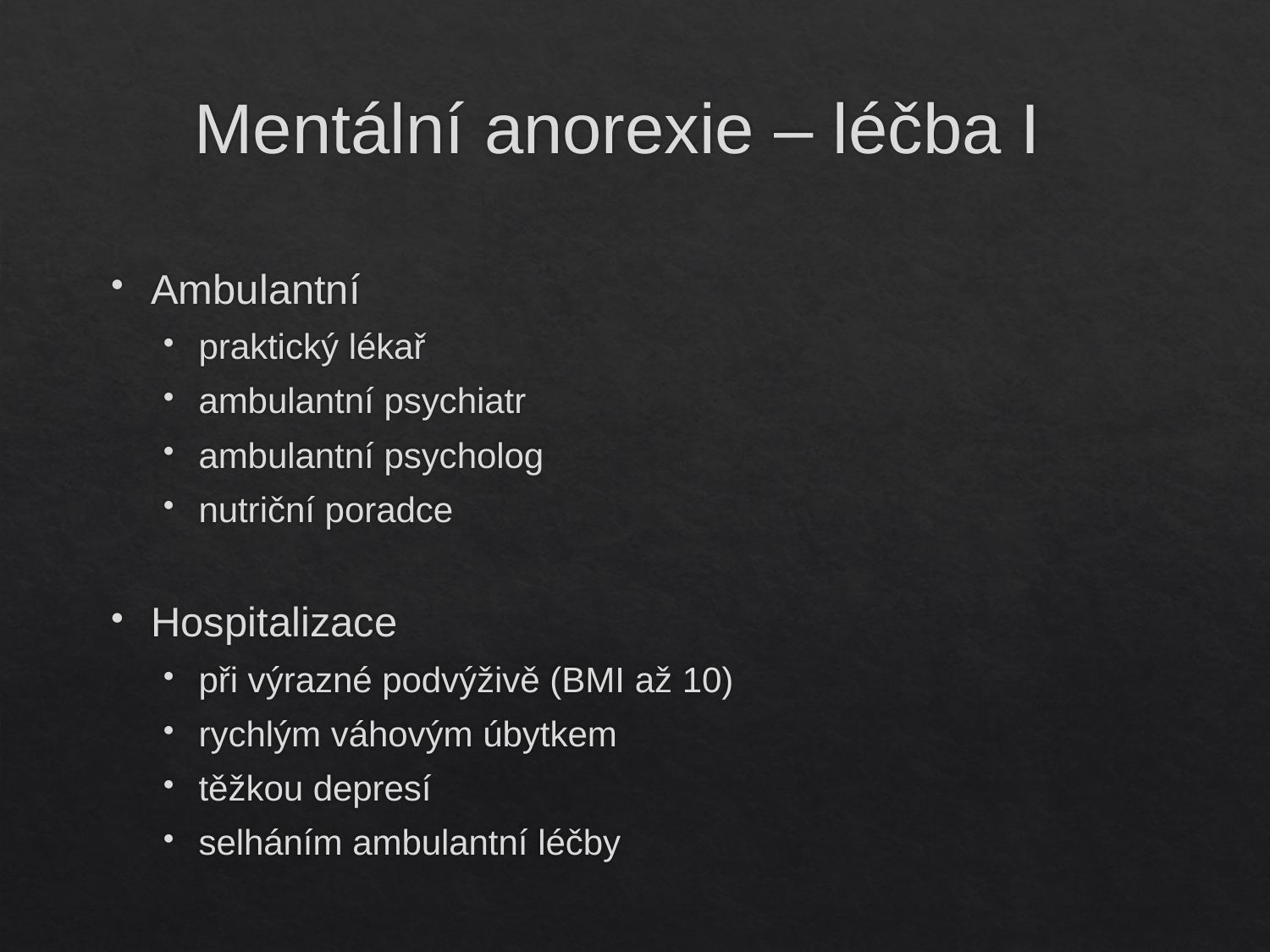

# Mentální anorexie – léčba I

Ambulantní
praktický lékař
ambulantní psychiatr
ambulantní psycholog
nutriční poradce

Hospitalizace
při výrazné podvýživě (BMI až 10)
rychlým váhovým úbytkem
těžkou depresí
selháním ambulantní léčby